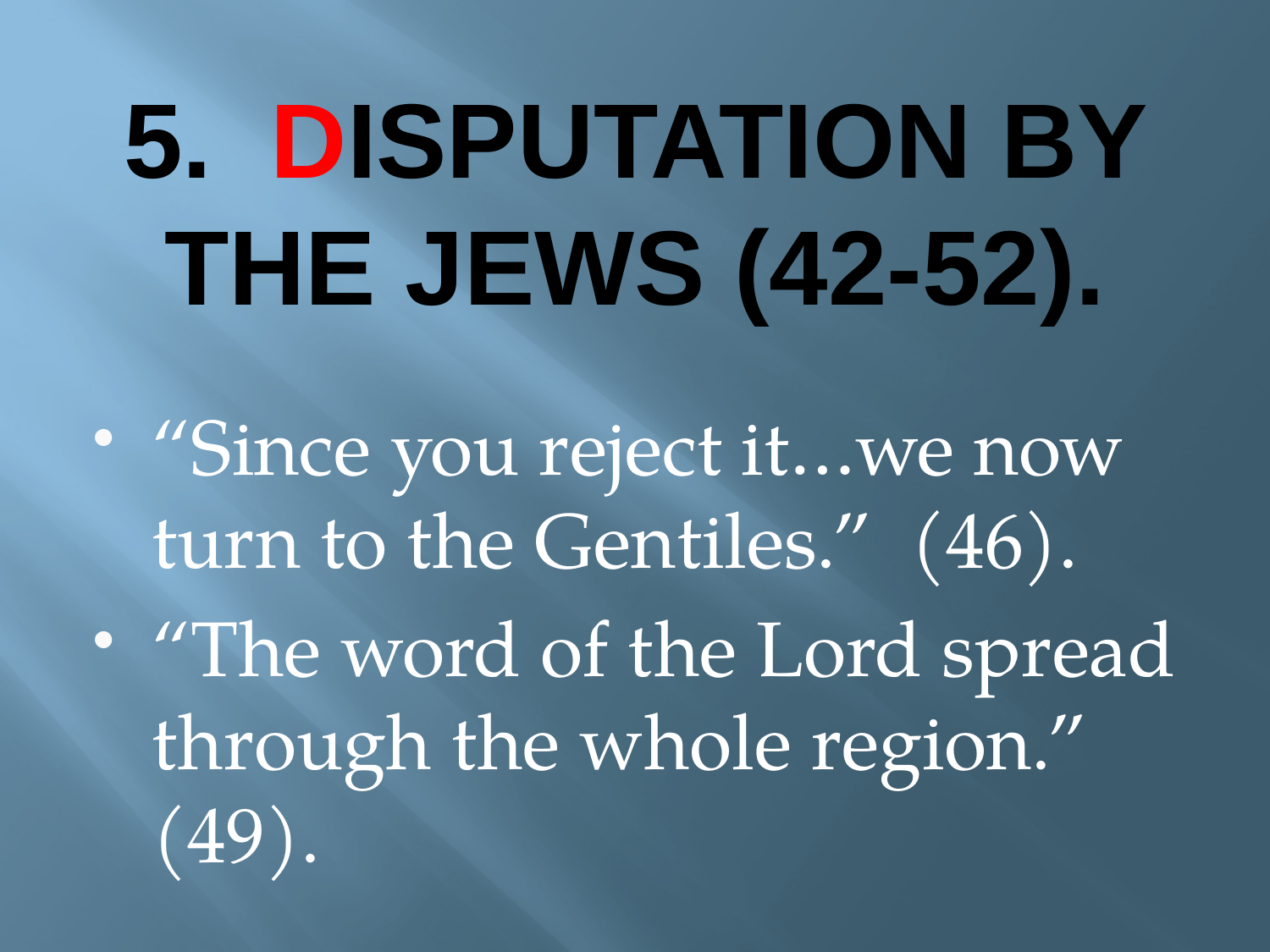

# 5.  DISPUTATION BY THE JEWS (42-52).
“Since you reject it…we now turn to the Gentiles.”  (46).
“The word of the Lord spread through the whole region.”  (49).